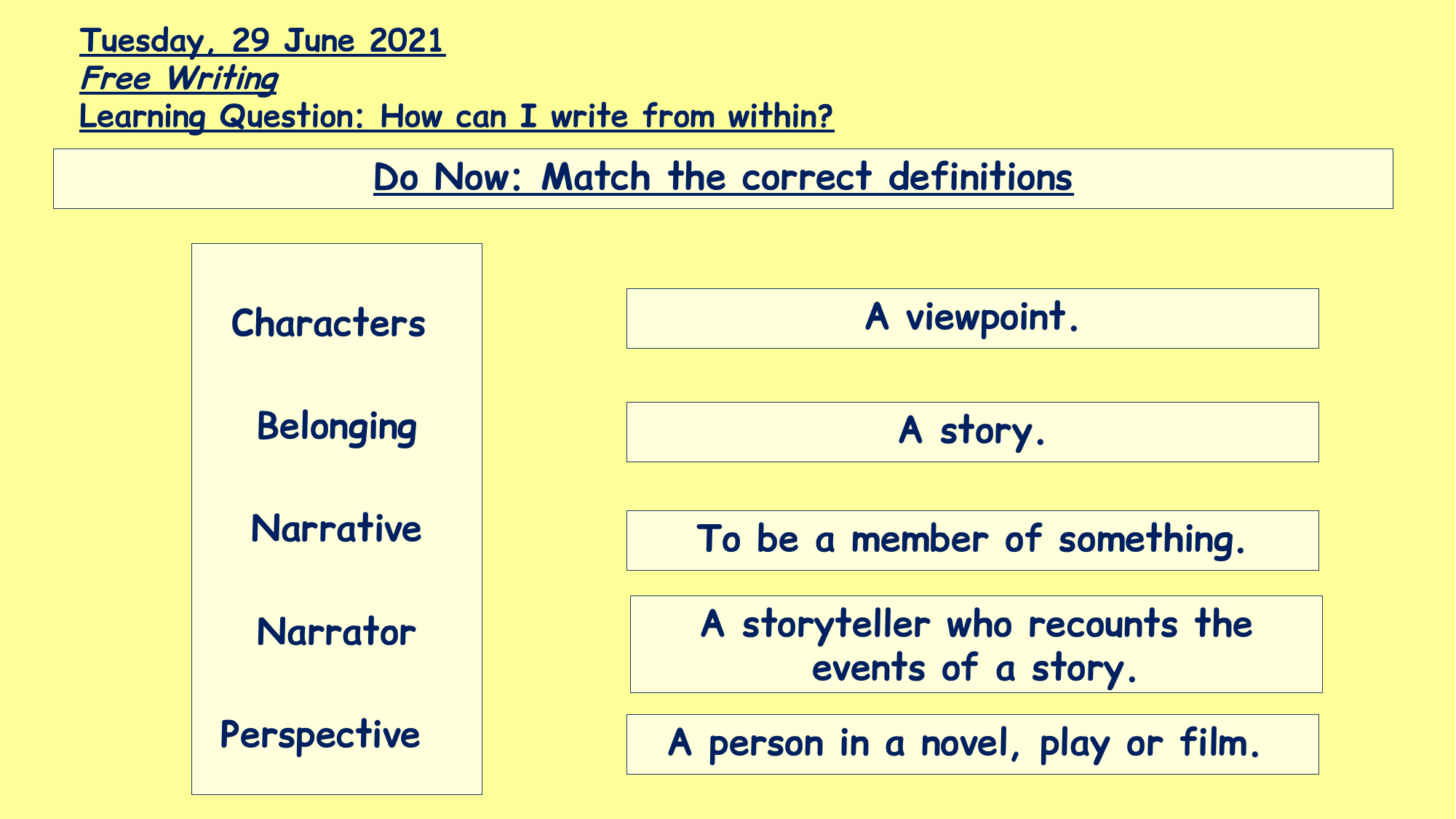

Tuesday, 29 June 2021
Free Writing
Learning Question: How can I write from within?
Do Now: Match the correct definitions

Characters

Belonging

Narrative

Narrator

Perspective
A viewpoint.
A story.
To be a member of something.
A storyteller who recounts the events of a story.
A person in a novel, play or film.